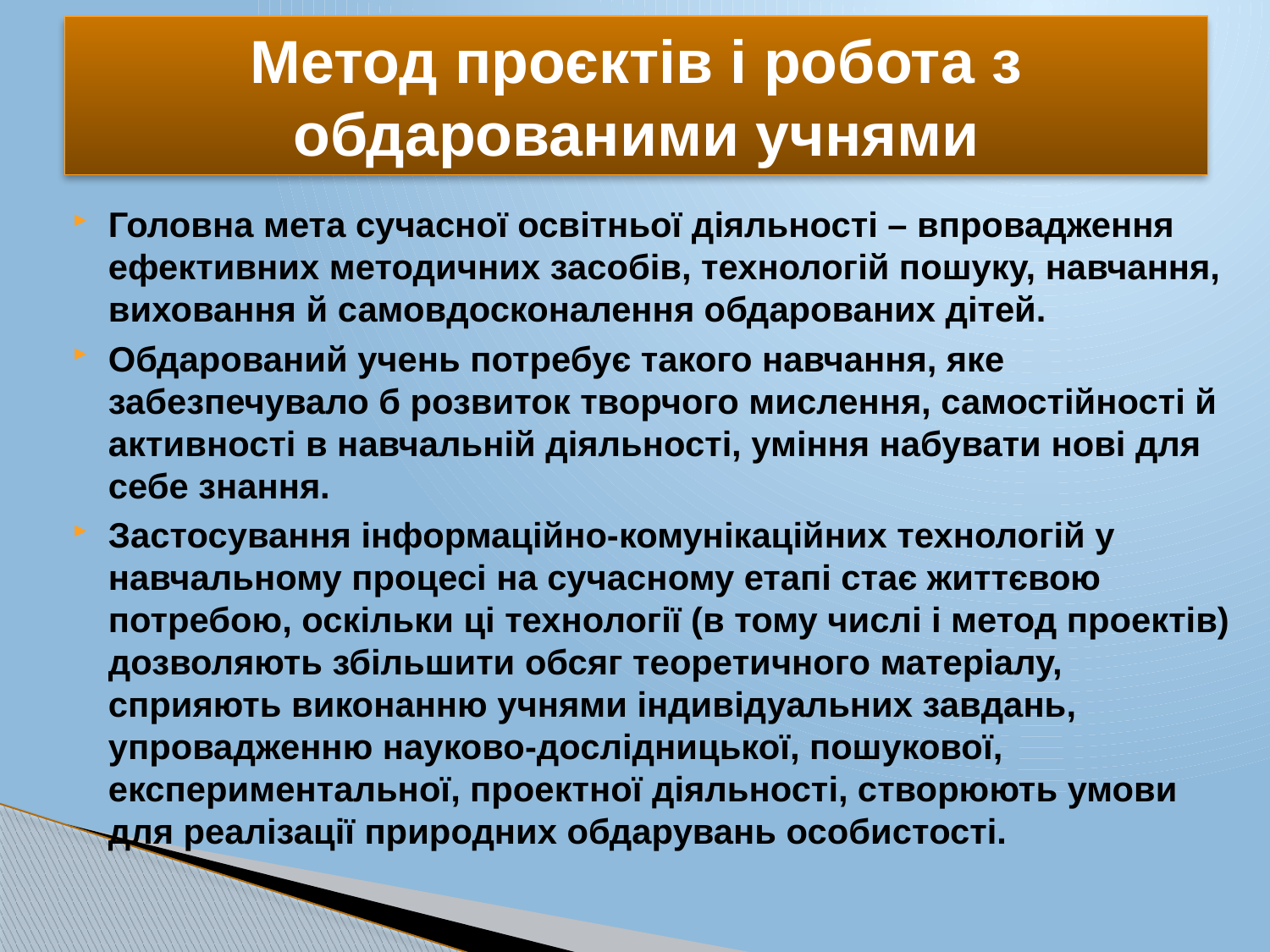

# Метод проєктів і робота з обдарованими учнями
Головна мета сучасної освітньої діяльності – впровадження ефективних методичних засобів, технологій пошуку, навчання, виховання й самовдосконалення обдарованих дітей.
Обдарований учень потребує такого навчання, яке забезпечувало б розвиток творчого мислення, самостійності й активності в навчальній діяльності, уміння набувати нові для себе знання.
Застосування інформаційно-комунікаційних технологій у навчальному процесі на сучасному етапі стає життєвою потребою, оскільки ці технології (в тому числі і метод проектів) дозволяють збільшити обсяг теоретичного матеріалу, сприяють виконанню учнями індивідуальних завдань, упровадженню науково-дослідницької, пошукової, експериментальної, проектної діяльності, створюють умови для реалізації природних обдарувань особистості.